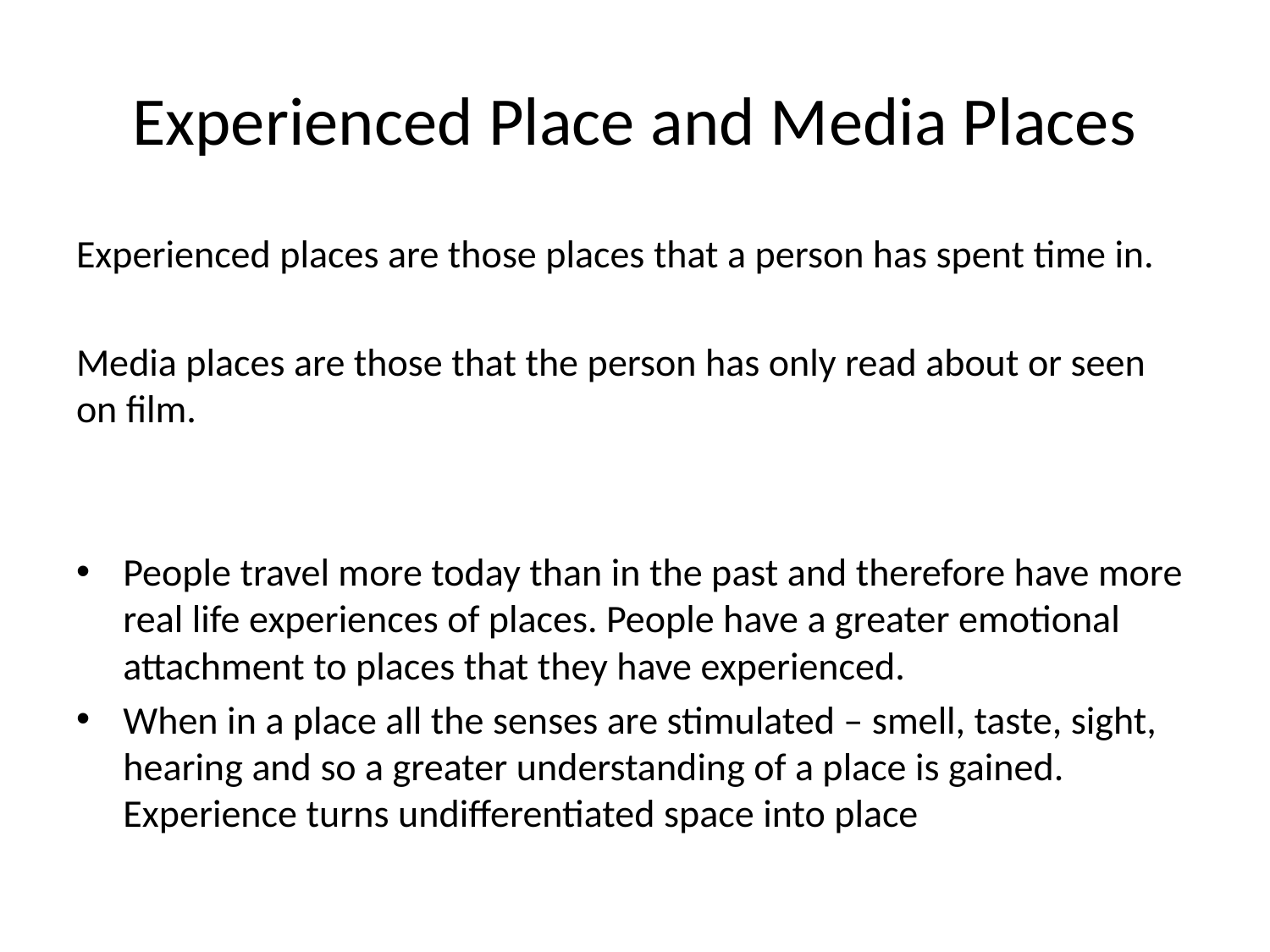

# Experienced Place and Media Places
Experienced places are those places that a person has spent time in.

Media places are those that the person has only read about or seen on film.

People travel more today than in the past and therefore have more real life experiences of places. People have a greater emotional attachment to places that they have experienced.
When in a place all the senses are stimulated – smell, taste, sight, hearing and so a greater understanding of a place is gained. Experience turns undifferentiated space into place